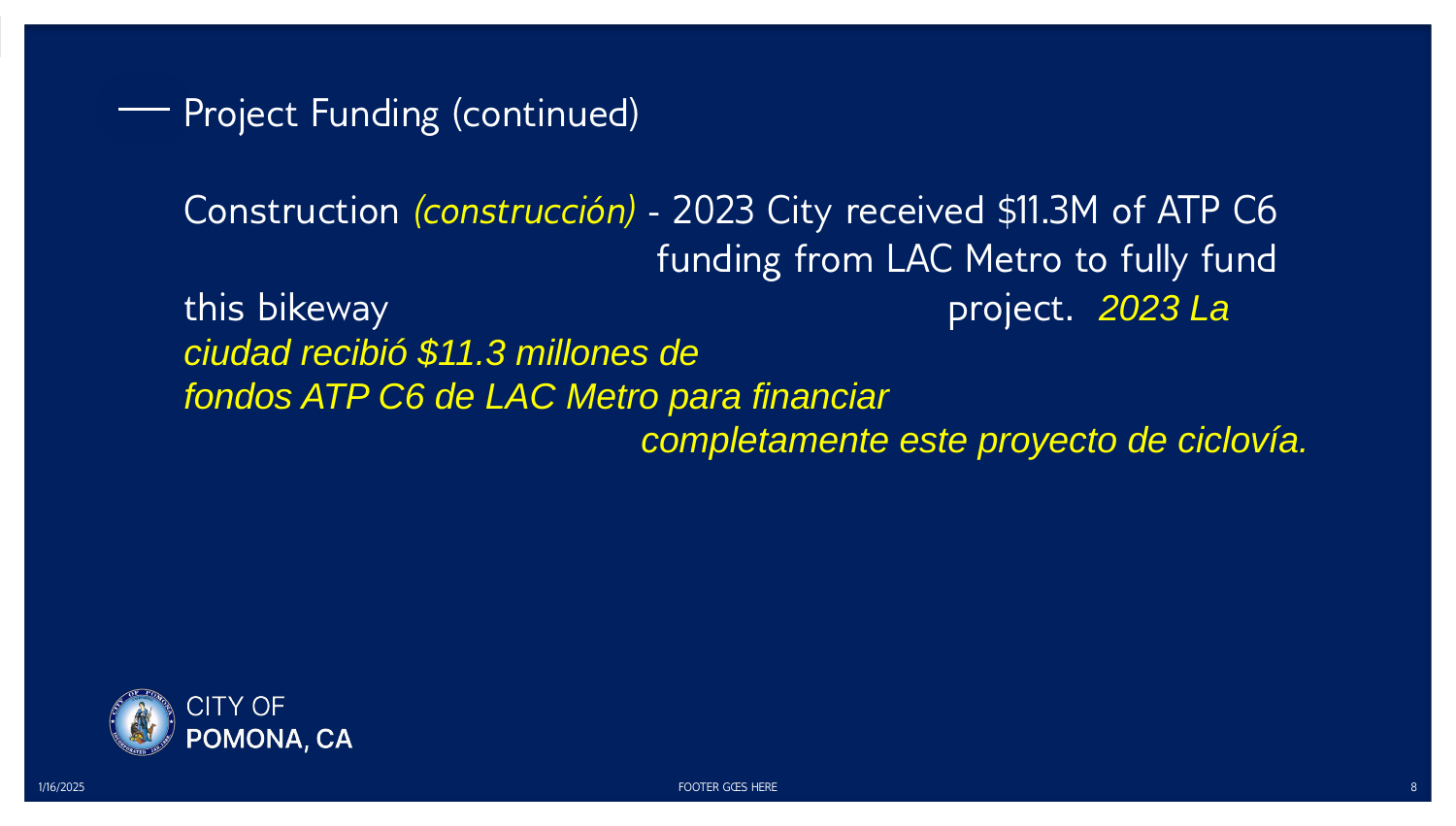

# Project Funding (continued) Construction (construcción) - 2023 City received $11.3M of ATP C6 			   funding from LAC Metro to fully fund this bikeway 				   project.  2023 La ciudad recibió $11.3 millones de    				   fondos ATP C6 de LAC Metro para financiar 						  completamente este proyecto de ciclovía.
1/16/2025
FOOTER GOES HERE
8